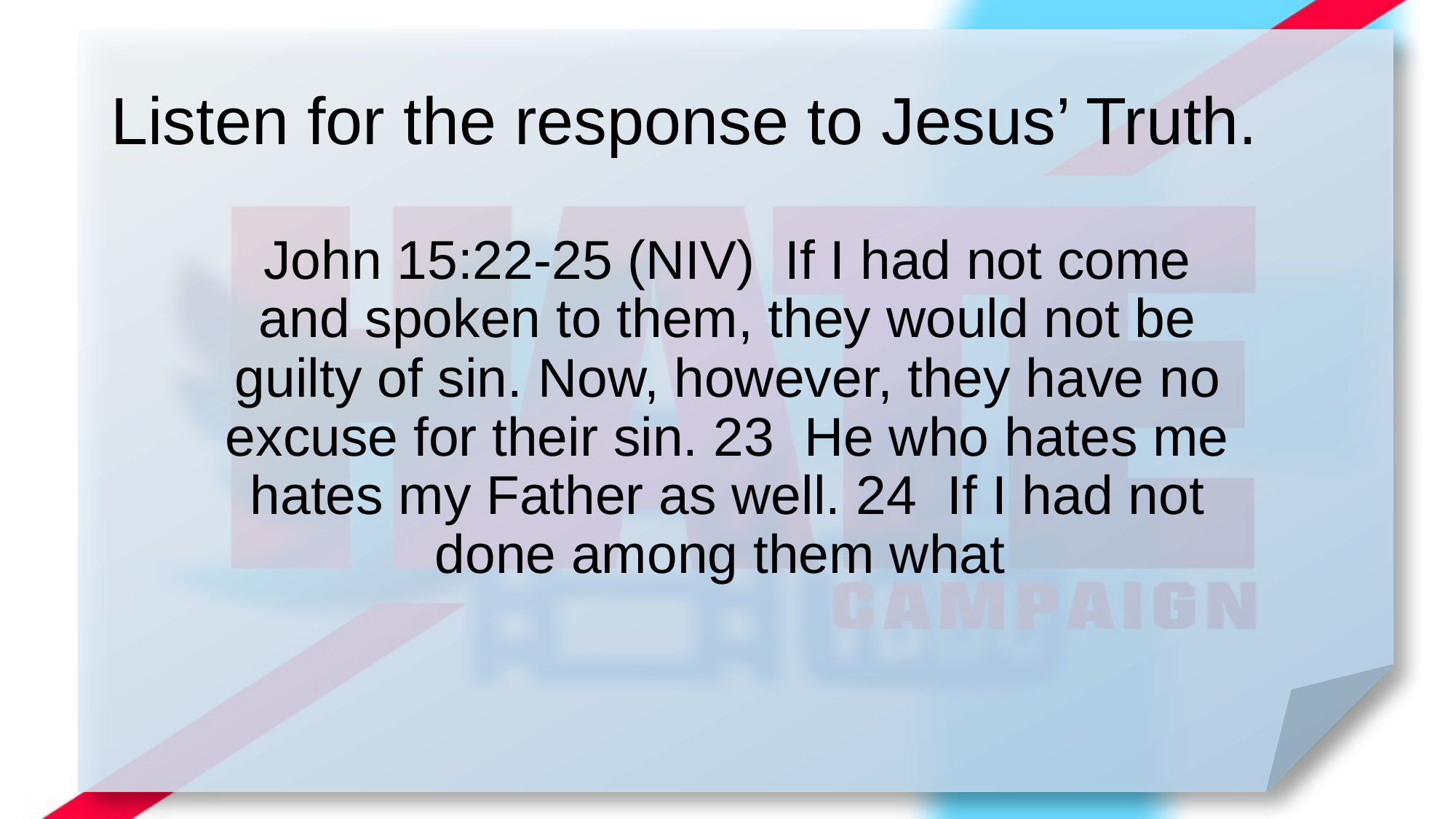

# Listen for the response to Jesus’ Truth.
John 15:22-25 (NIV)  If I had not come and spoken to them, they would not be guilty of sin. Now, however, they have no excuse for their sin. 23  He who hates me hates my Father as well. 24  If I had not done among them what